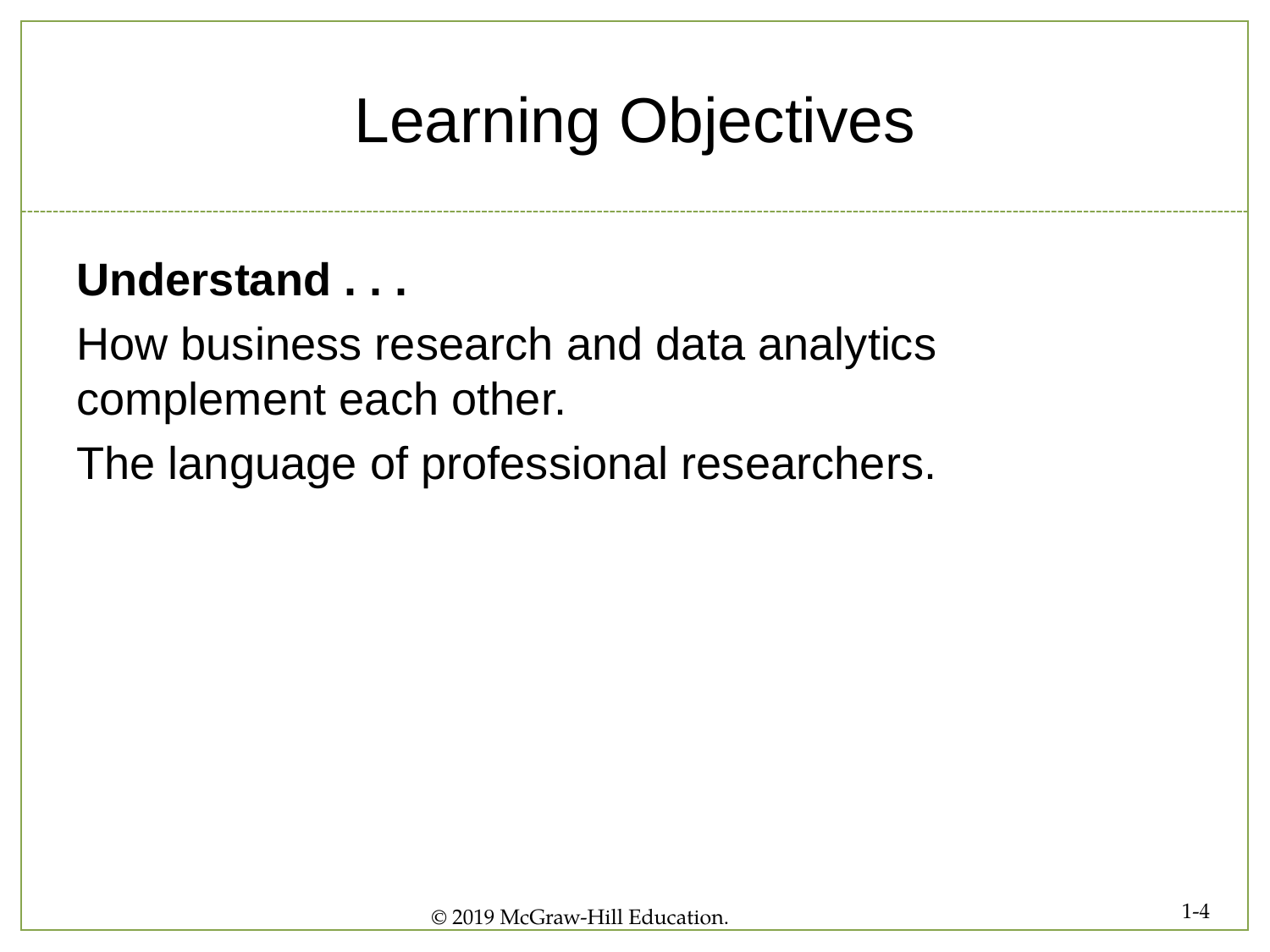

# Learning Objectives
Understand . . .
How business research and data analytics complement each other.
The language of professional researchers.